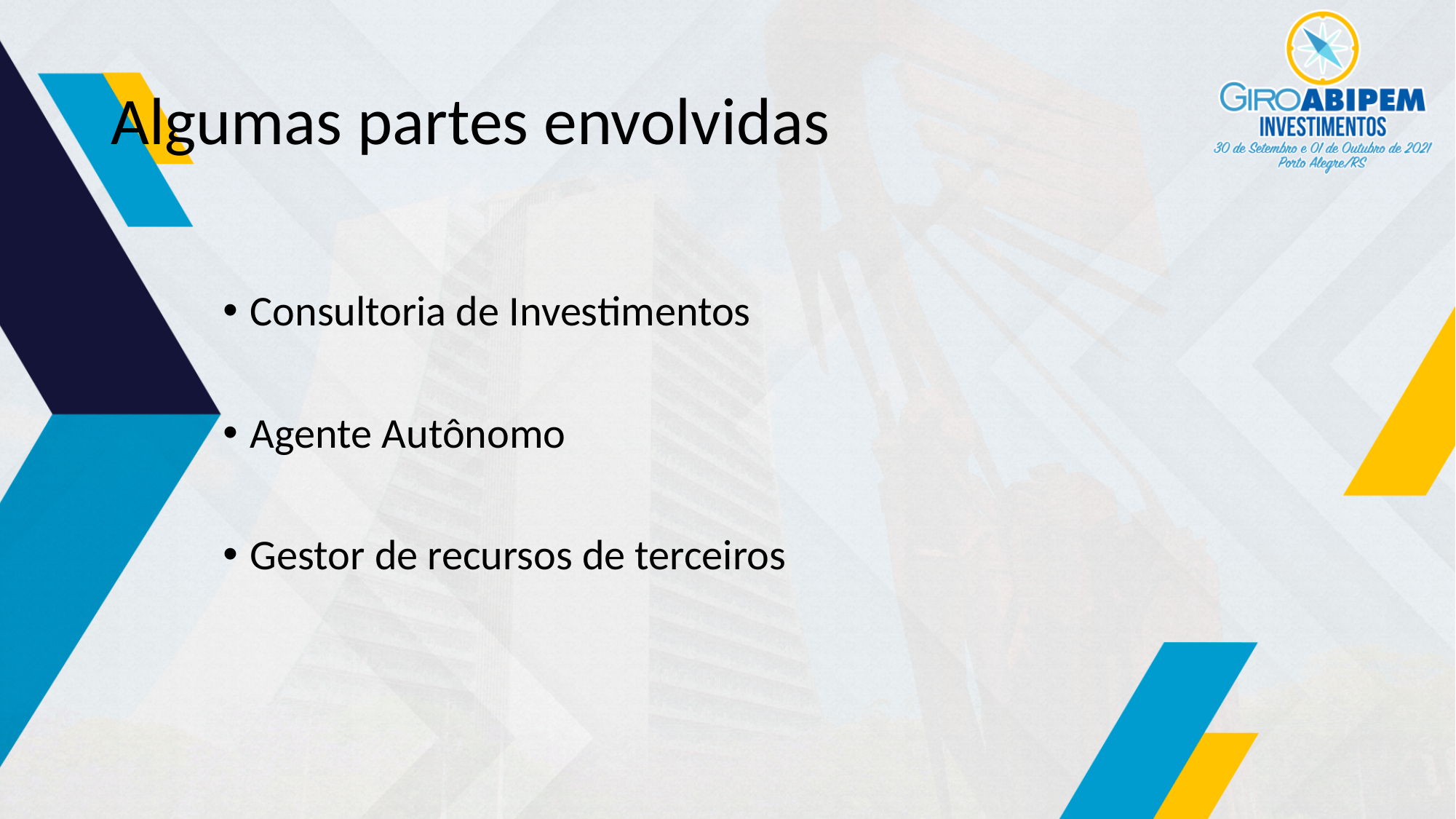

# Algumas partes envolvidas

Consultoria de Investimentos

Agente Autônomo

Gestor de recursos de terceiros